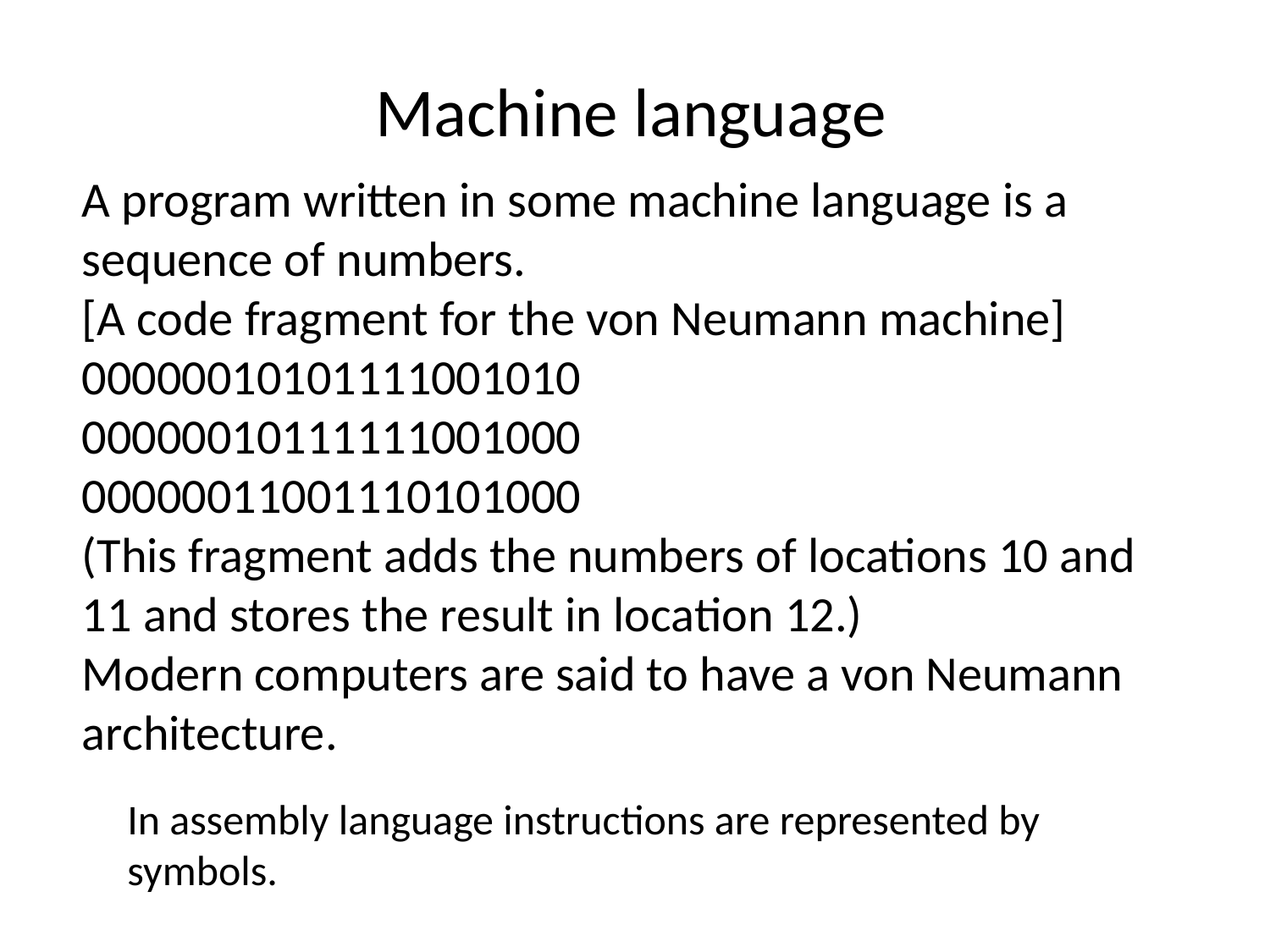

# Machine language
A program written in some machine language is a sequence of numbers.
[A code fragment for the von Neumann machine]
00000010101111001010
00000010111111001000
00000011001110101000
(This fragment adds the numbers of locations 10 and 11 and stores the result in location 12.)
Modern computers are said to have a von Neumann architecture.
In assembly language instructions are represented by symbols.